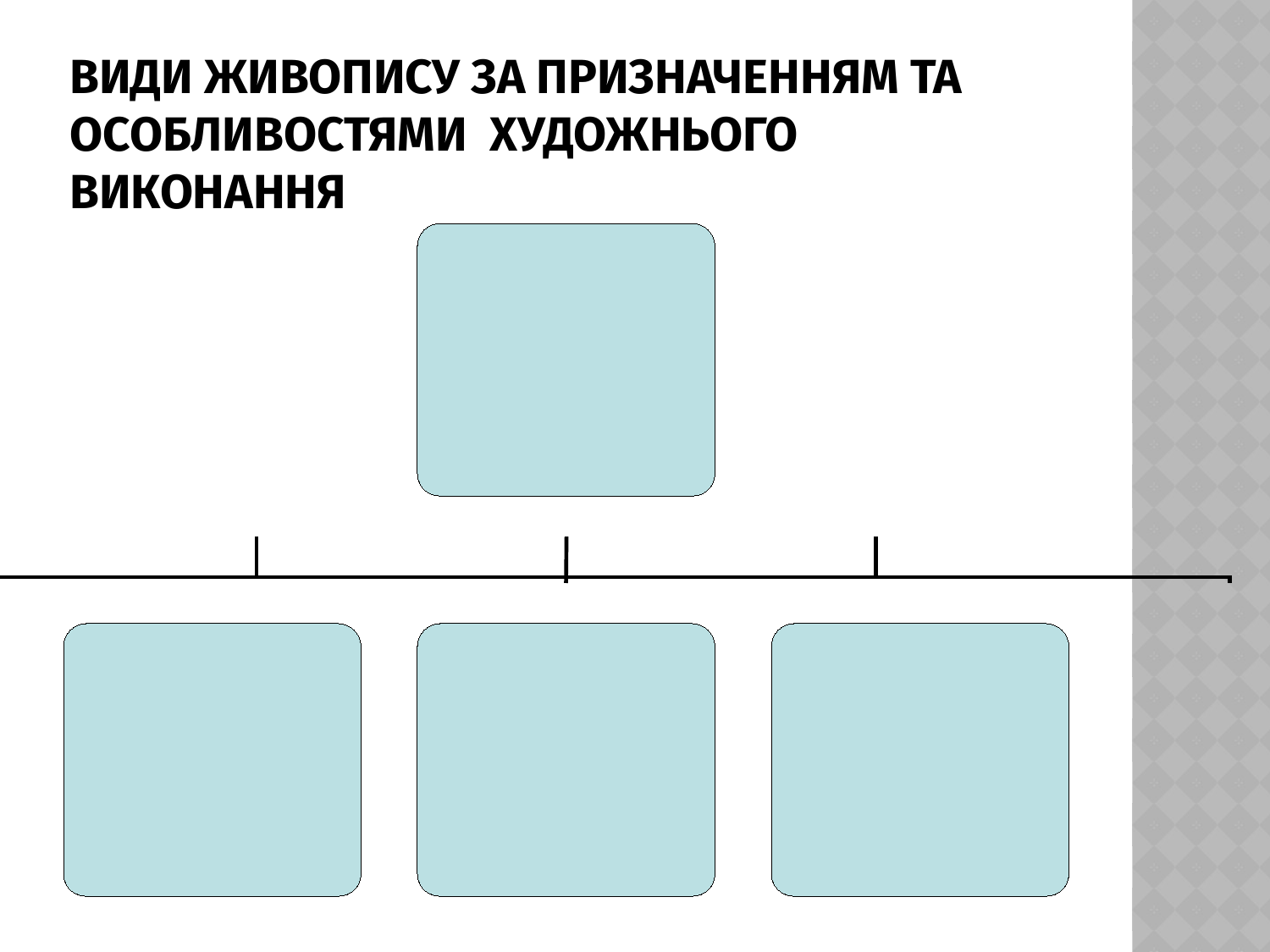

# Види живопису за призначенням та особливостями  художнього виконання